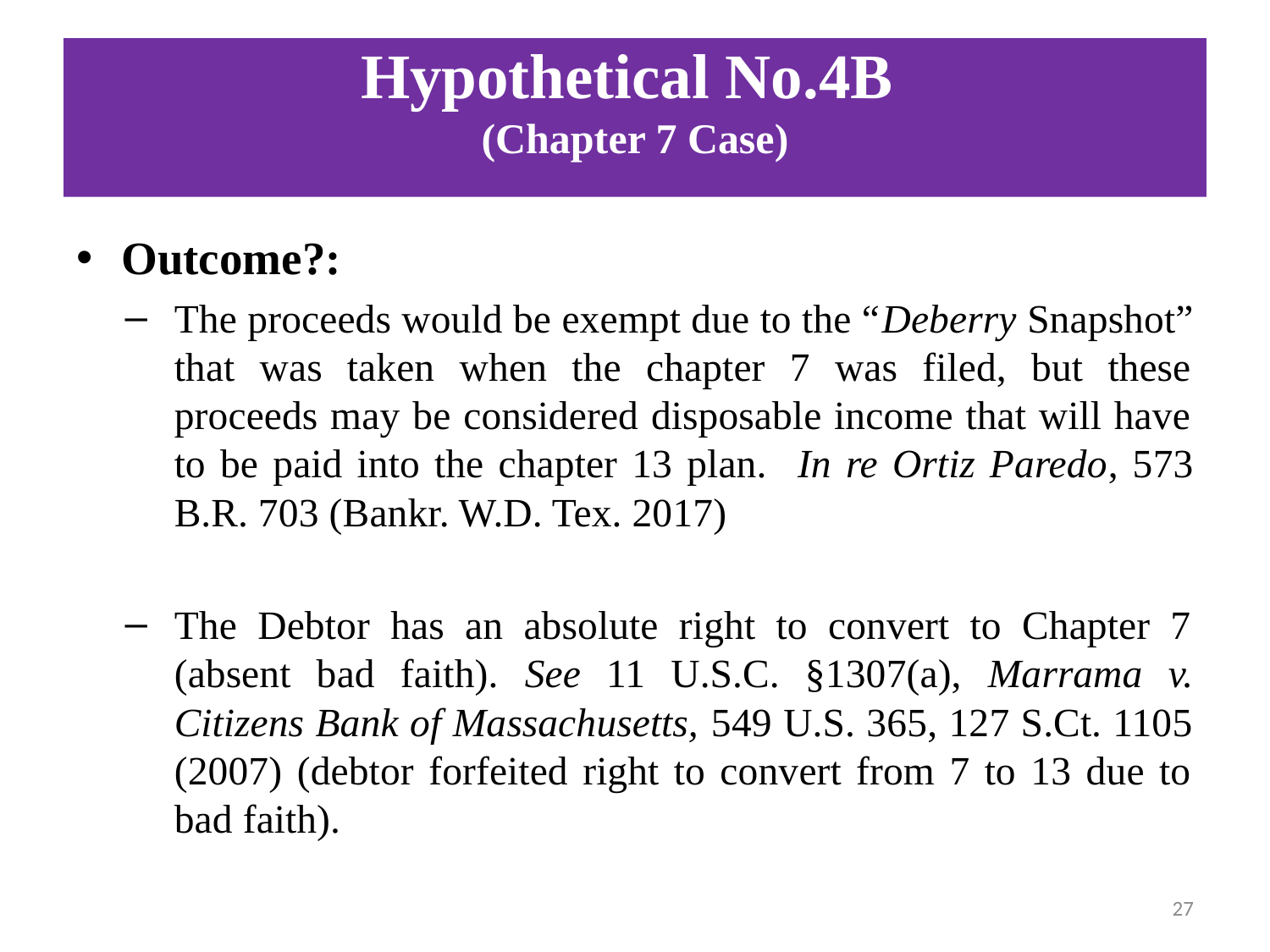

# Hypothetical No.4B (Chapter 7 Case)
Outcome?:
The proceeds would be exempt due to the “Deberry Snapshot” that was taken when the chapter 7 was filed, but these proceeds may be considered disposable income that will have to be paid into the chapter 13 plan.  In re Ortiz Paredo, 573 B.R. 703 (Bankr. W.D. Tex. 2017)

The Debtor has an absolute right to convert to Chapter 7 (absent bad faith). See 11 U.S.C. §1307(a), Marrama v. Citizens Bank of Massachusetts, 549 U.S. 365, 127 S.Ct. 1105 (2007) (debtor forfeited right to convert from 7 to 13 due to bad faith).

27